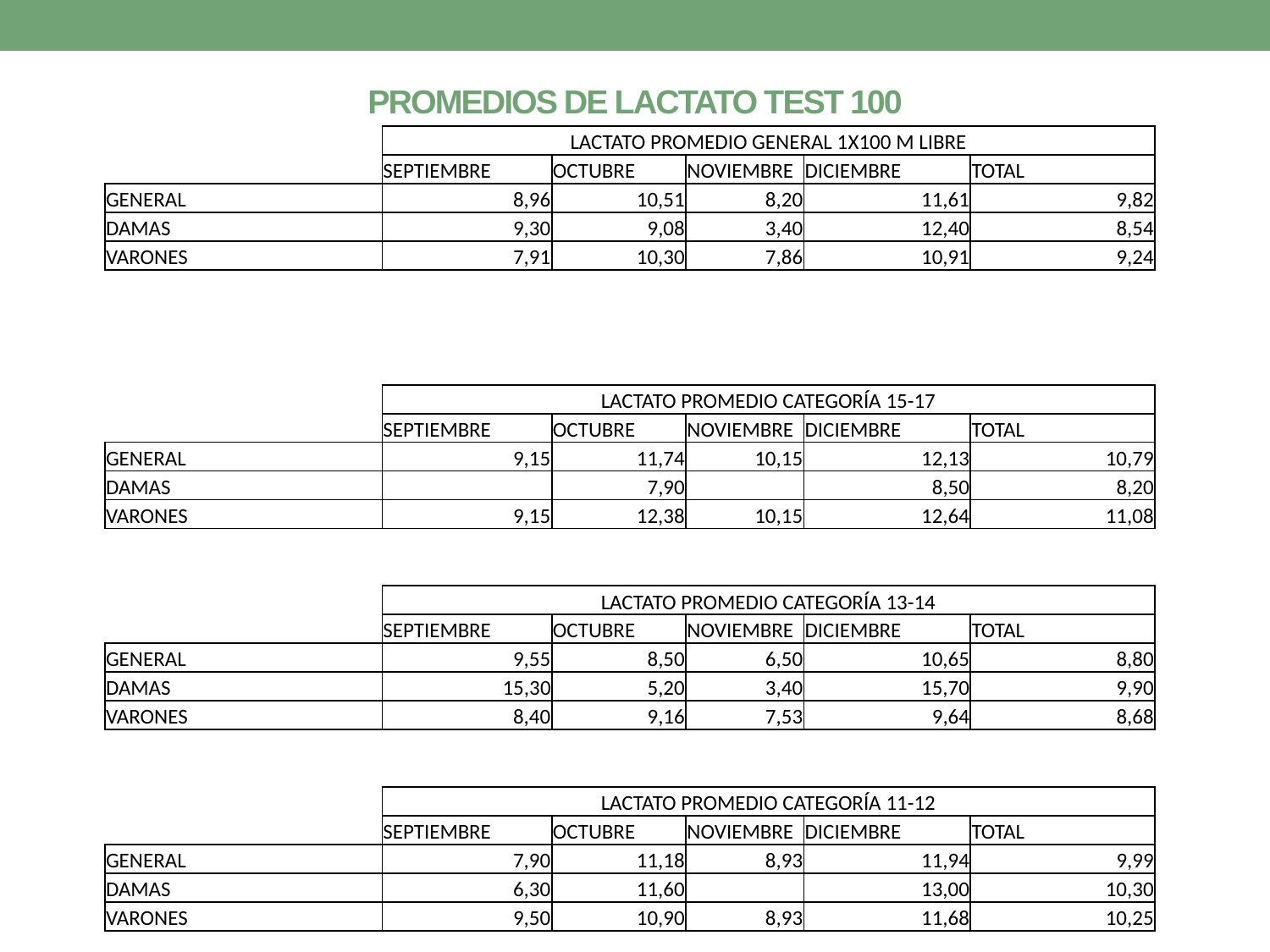

# PROMEDIOS DE LACTATO TEST 100
|  | LACTATO PROMEDIO GENERAL 1X100 M LIBRE |  |  |  |  |
| --- | --- | --- | --- | --- | --- |
|  | SEPTIEMBRE | OCTUBRE | NOVIEMBRE | DICIEMBRE | TOTAL |
| GENERAL | 8,96 | 10,51 | 8,20 | 11,61 | 9,82 |
| DAMAS | 9,30 | 9,08 | 3,40 | 12,40 | 8,54 |
| VARONES | 7,91 | 10,30 | 7,86 | 10,91 | 9,24 |
|  |  |  |  |  |  |
|  |  |  |  |  |  |
|  |  |  |  |  |  |
|  |  |  |  |  |  |
|  | LACTATO PROMEDIO CATEGORÍA 15-17 |  |  |  |  |
|  | SEPTIEMBRE | OCTUBRE | NOVIEMBRE | DICIEMBRE | TOTAL |
| GENERAL | 9,15 | 11,74 | 10,15 | 12,13 | 10,79 |
| DAMAS |  | 7,90 |  | 8,50 | 8,20 |
| VARONES | 9,15 | 12,38 | 10,15 | 12,64 | 11,08 |
|  |  |  |  |  |  |
|  |  |  |  |  |  |
|  | LACTATO PROMEDIO CATEGORÍA 13-14 |  |  |  |  |
|  | SEPTIEMBRE | OCTUBRE | NOVIEMBRE | DICIEMBRE | TOTAL |
| GENERAL | 9,55 | 8,50 | 6,50 | 10,65 | 8,80 |
| DAMAS | 15,30 | 5,20 | 3,40 | 15,70 | 9,90 |
| VARONES | 8,40 | 9,16 | 7,53 | 9,64 | 8,68 |
|  |  |  |  |  |  |
|  |  |  |  |  |  |
|  | LACTATO PROMEDIO CATEGORÍA 11-12 |  |  |  |  |
|  | SEPTIEMBRE | OCTUBRE | NOVIEMBRE | DICIEMBRE | TOTAL |
| GENERAL | 7,90 | 11,18 | 8,93 | 11,94 | 9,99 |
| DAMAS | 6,30 | 11,60 |  | 13,00 | 10,30 |
| VARONES | 9,50 | 10,90 | 8,93 | 11,68 | 10,25 |